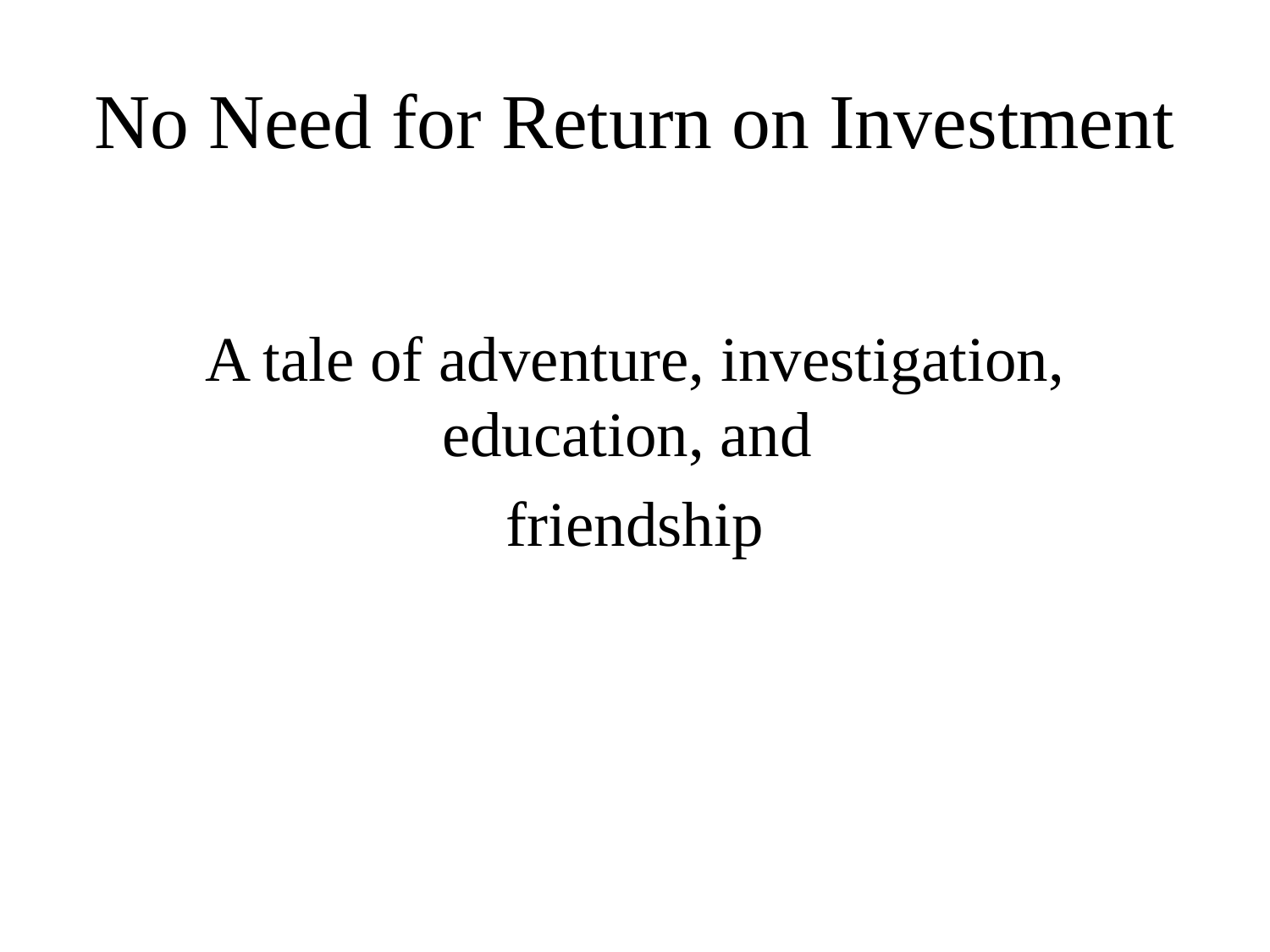

# No Need for Return on Investment

A tale of adventure, investigation, education, and
friendship